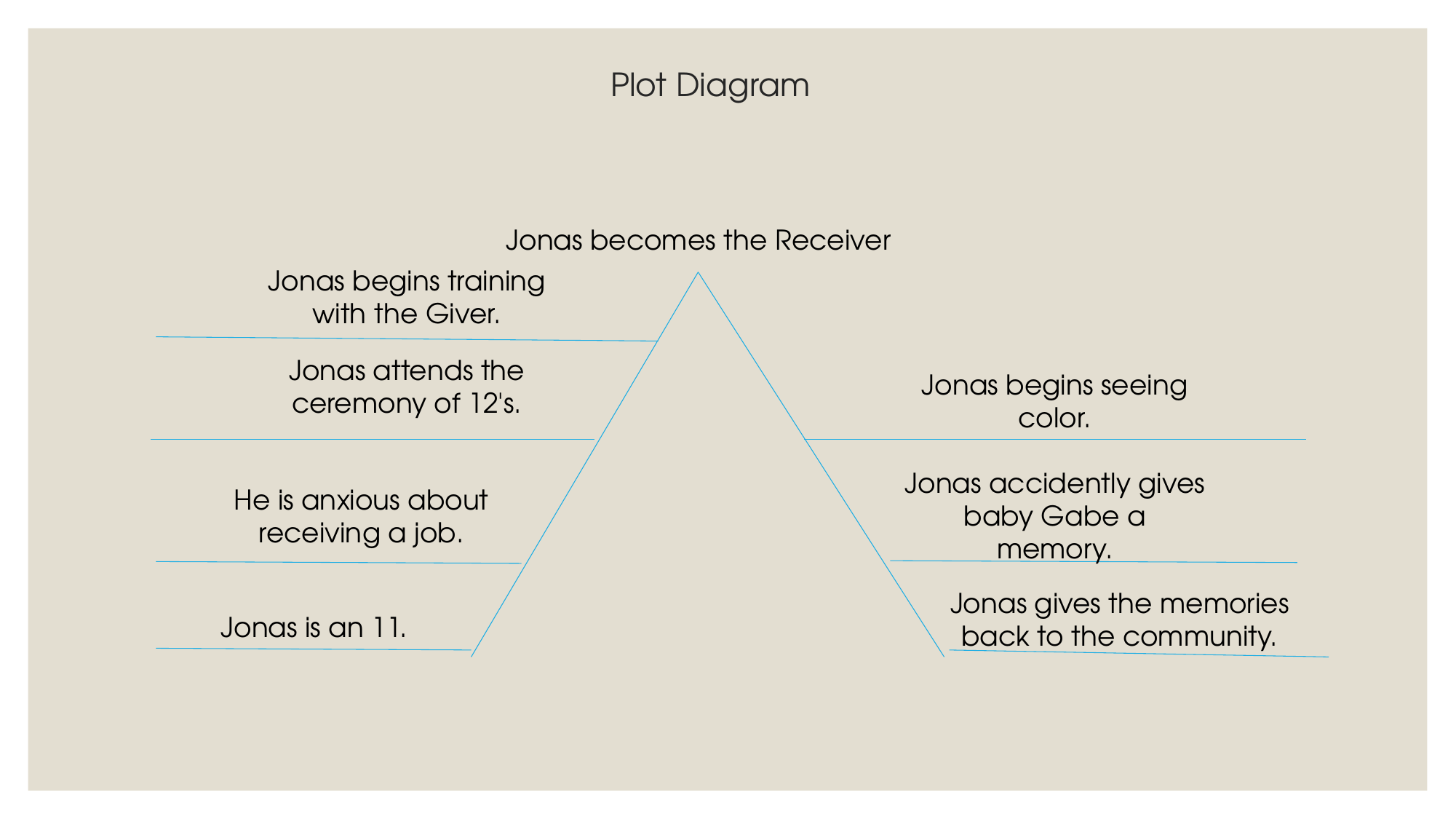

# Plot Diagram
Jonas becomes the Receiver
Jonas begins training with the Giver.
Jonas attends the ceremony of 12's.
Jonas begins seeing color.
Jonas accidently gives baby Gabe a memory.
He is anxious about receiving a job.
Jonas gives the memories back to the community.
Jonas is an 11.